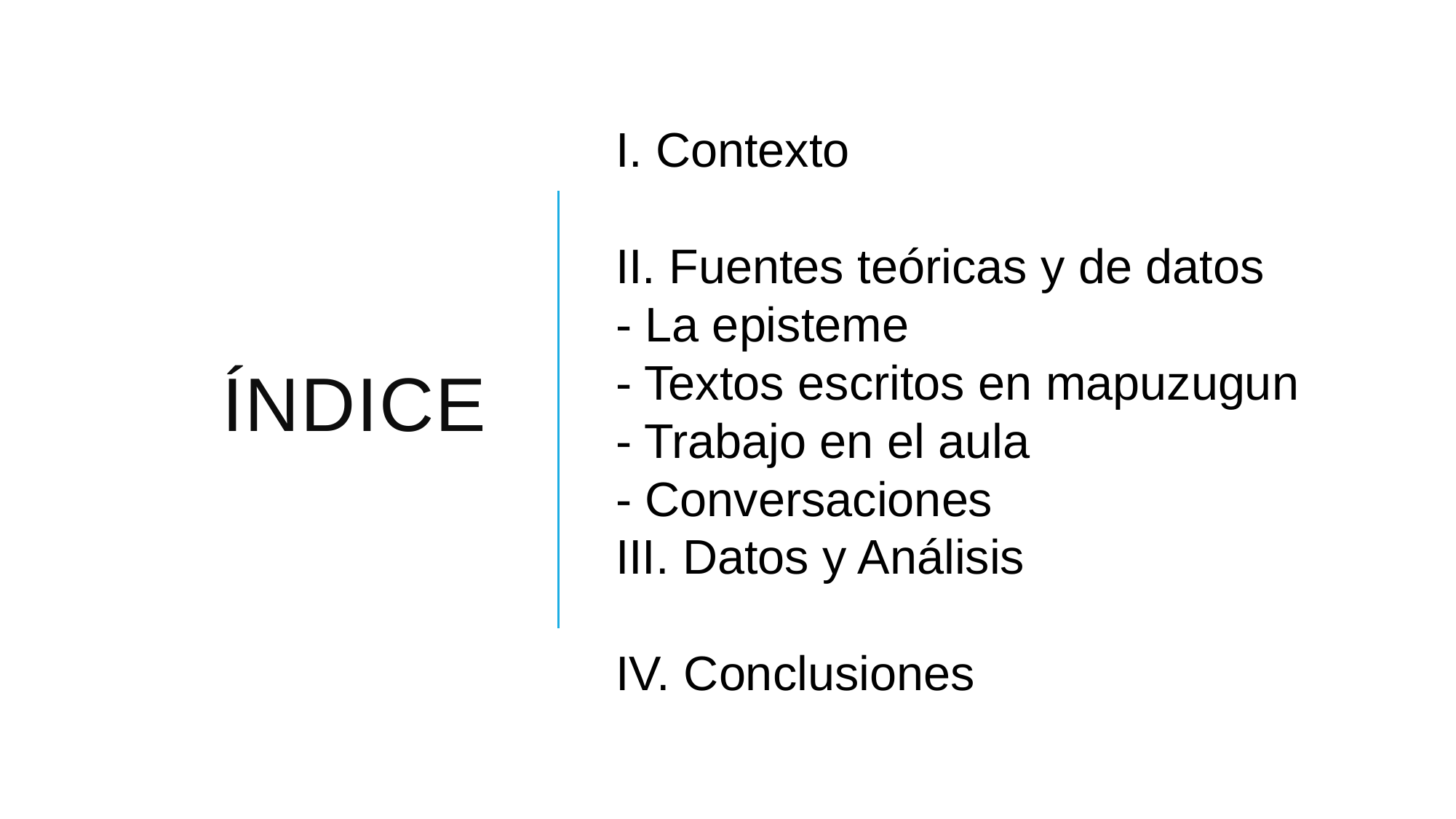

# Índice
I. Contexto

II. Fuentes teóricas y de datos
- La episteme
- Textos escritos en mapuzugun
- Trabajo en el aula
- Conversaciones
III. Datos y Análisis

IV. Conclusiones